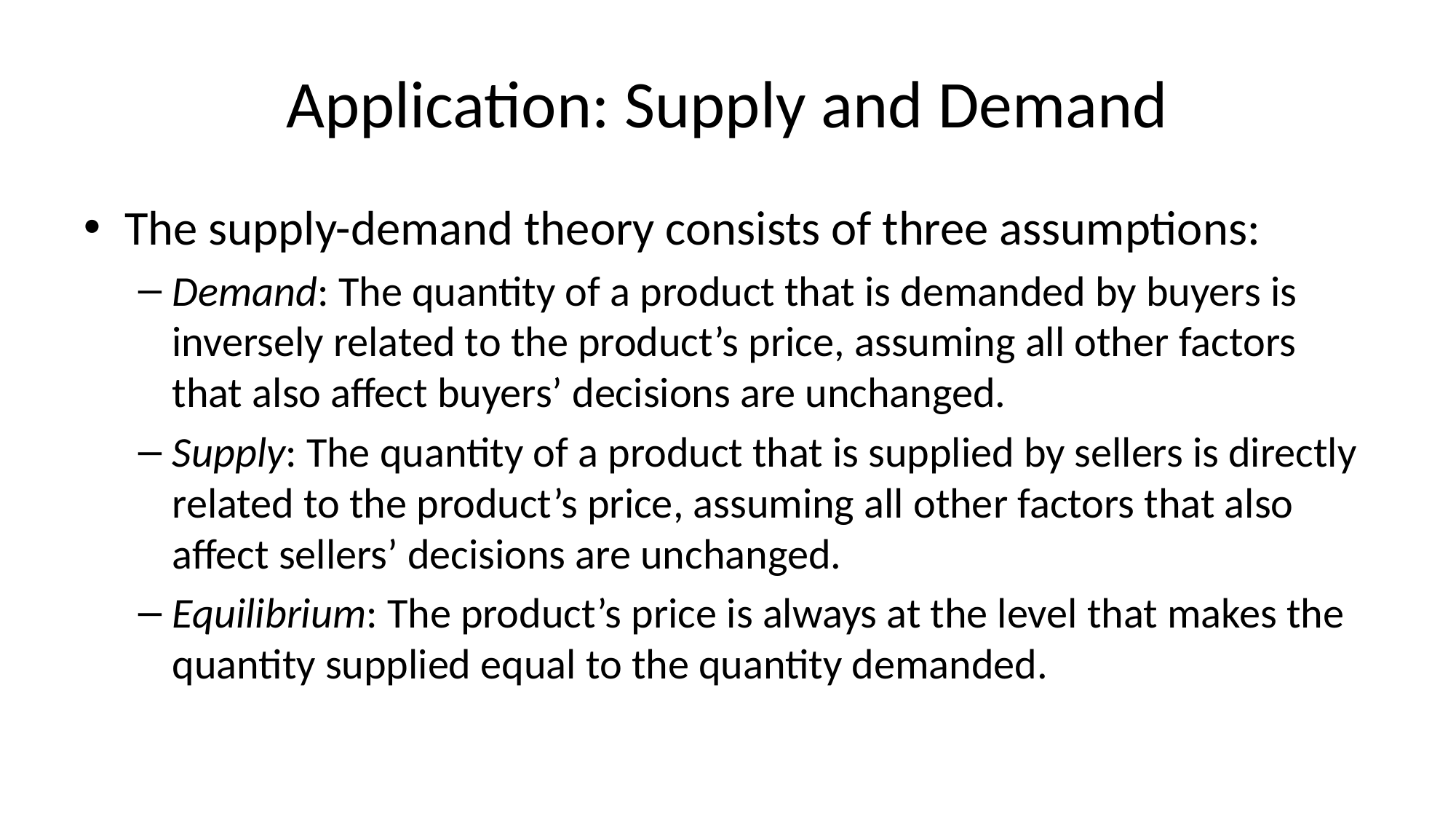

# Application: Supply and Demand
The supply-demand theory consists of three assumptions:
Demand: The quantity of a product that is demanded by buyers is inversely related to the product’s price, assuming all other factors that also affect buyers’ decisions are unchanged.
Supply: The quantity of a product that is supplied by sellers is directly related to the product’s price, assuming all other factors that also affect sellers’ decisions are unchanged.
Equilibrium: The product’s price is always at the level that makes the quantity supplied equal to the quantity demanded.